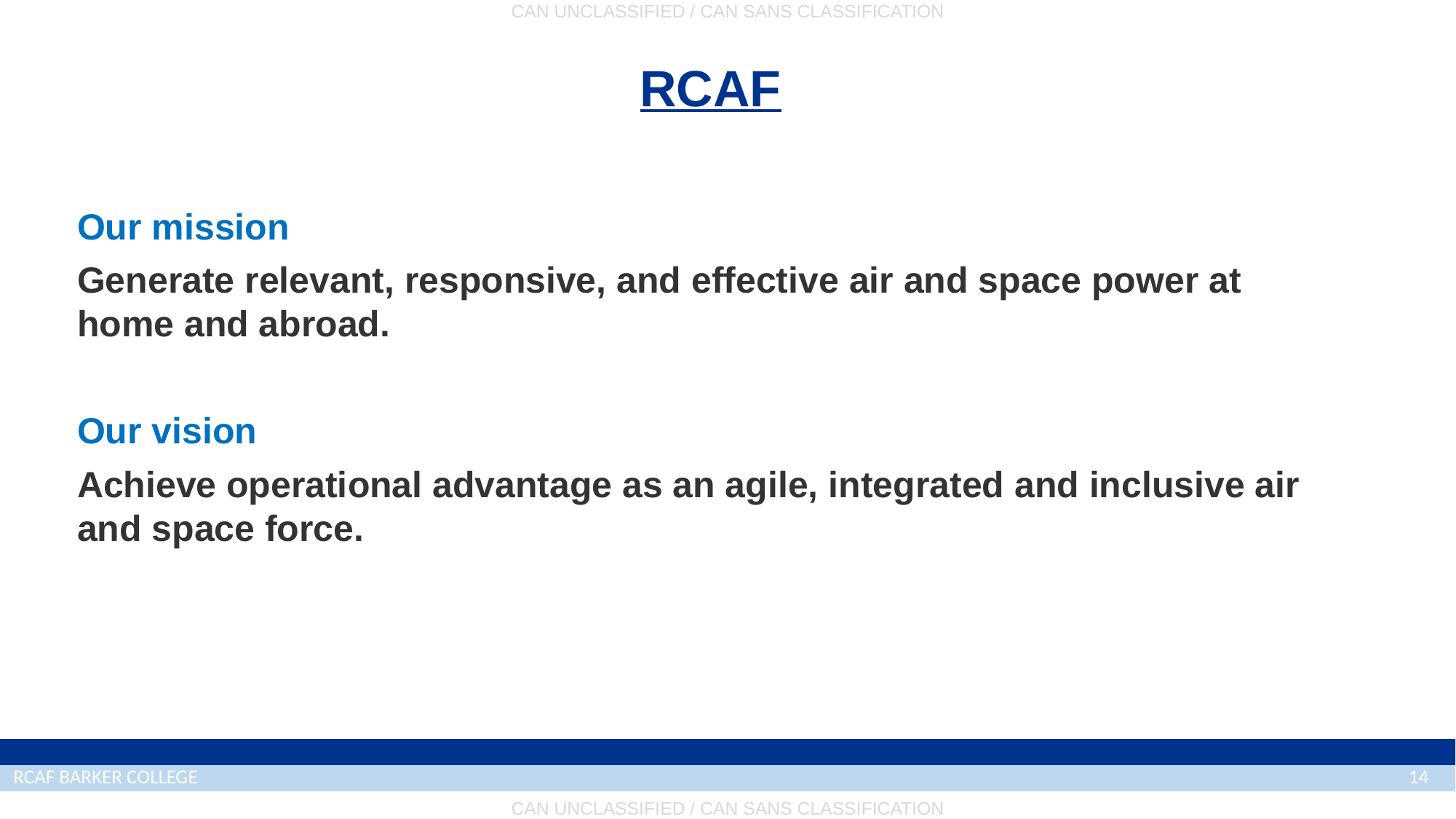

# RCAF

Our mission
Generate relevant, responsive, and effective air and space power at home and abroad.

Our vision
Achieve operational advantage as an agile, integrated and inclusive air and space force.